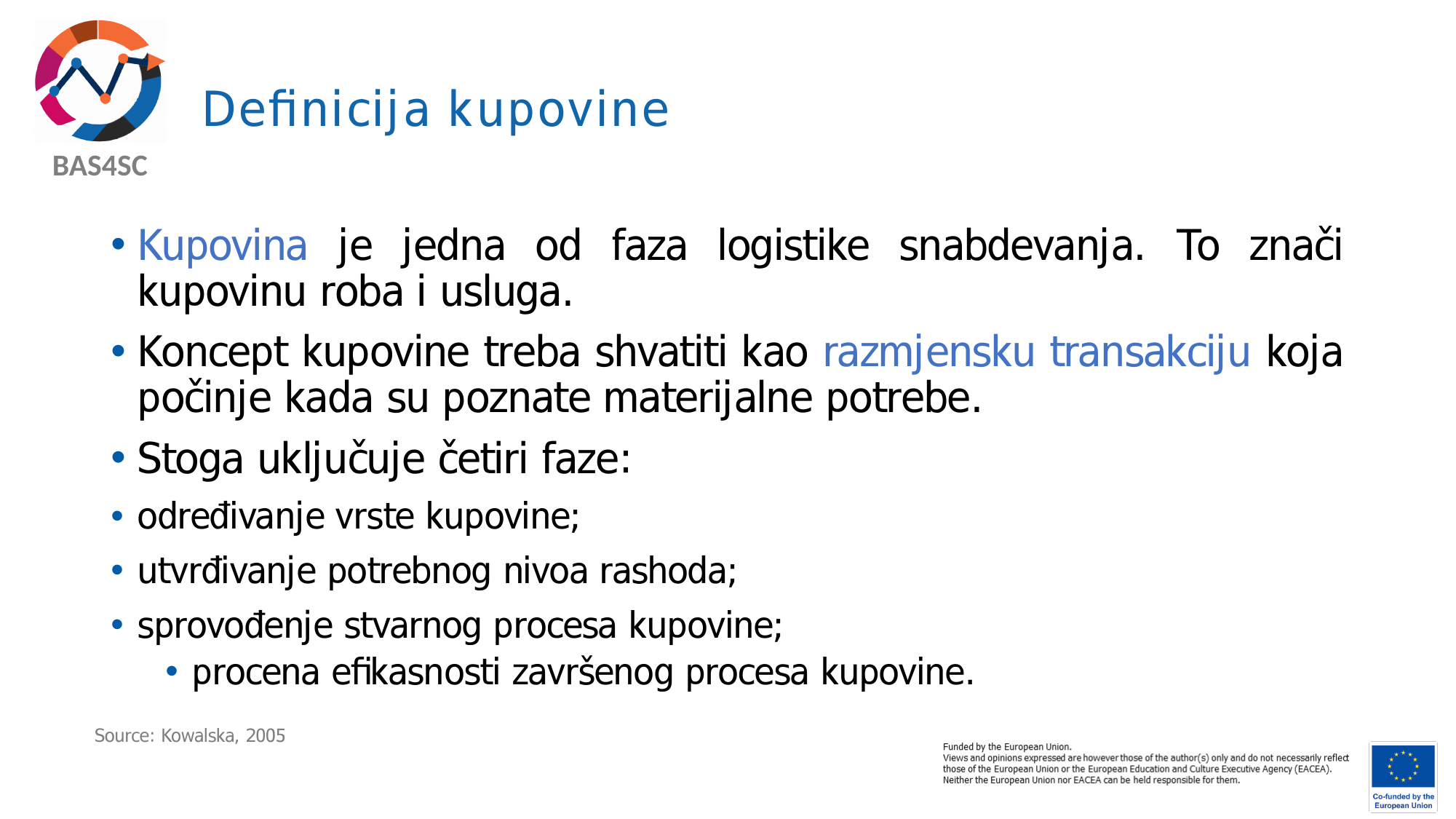

# Definicija kupovine
Kupovina je jedna od faza logistike snabdevanja. To znači kupovinu roba i usluga.
Koncept kupovine treba shvatiti kao razmjensku transakciju koja počinje kada su poznate materijalne potrebe.
Stoga uključuje četiri faze:
određivanje vrste kupovine;
utvrđivanje potrebnog nivoa rashoda;
sprovođenje stvarnog procesa kupovine;
procena efikasnosti završenog procesa kupovine.
Source: Kowalska, 2005